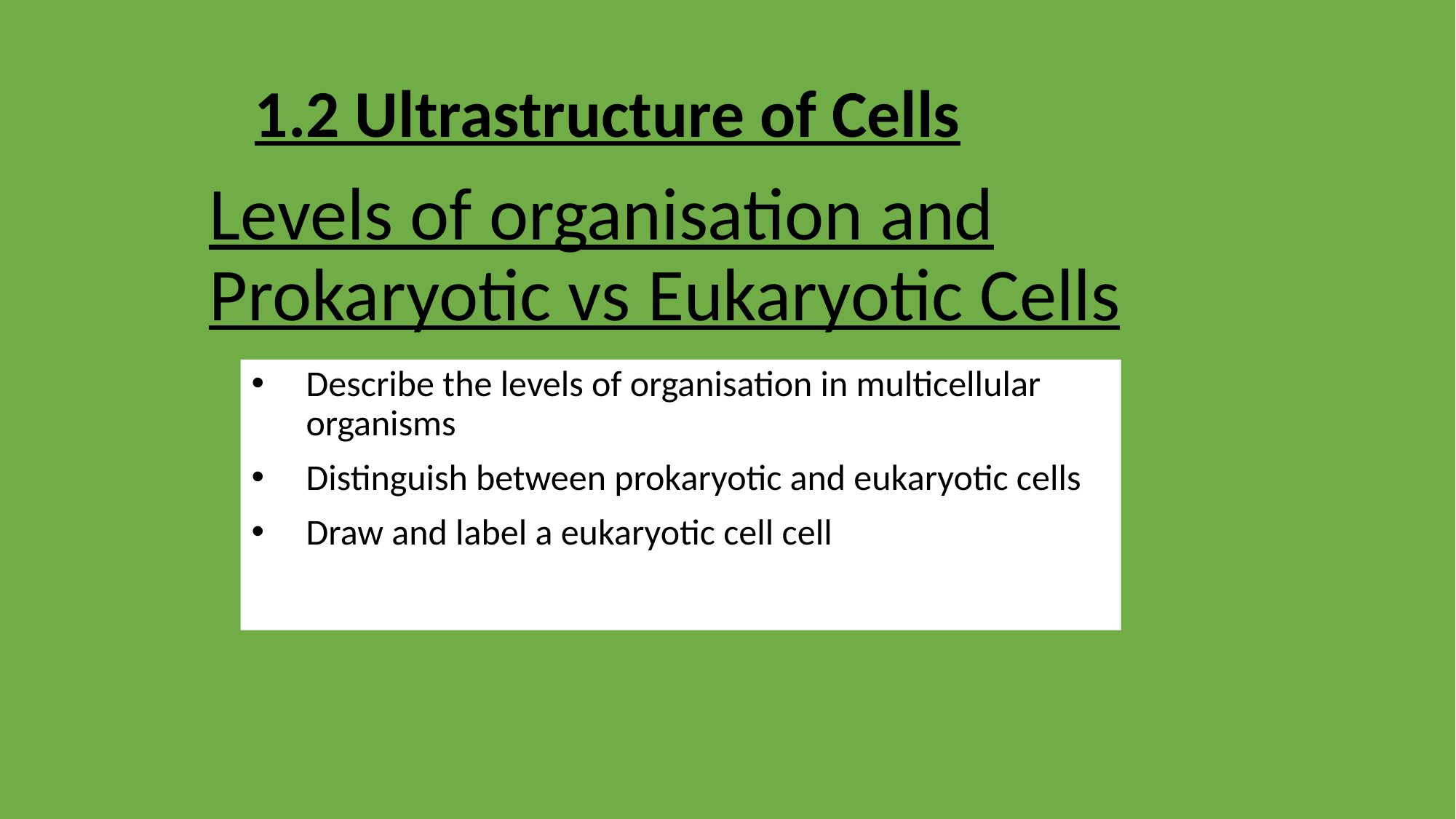

1.2 Ultrastructure of Cells
# Levels of organisation and Prokaryotic vs Eukaryotic Cells
Describe the levels of organisation in multicellular organisms
Distinguish between prokaryotic and eukaryotic cells
Draw and label a eukaryotic cell cell